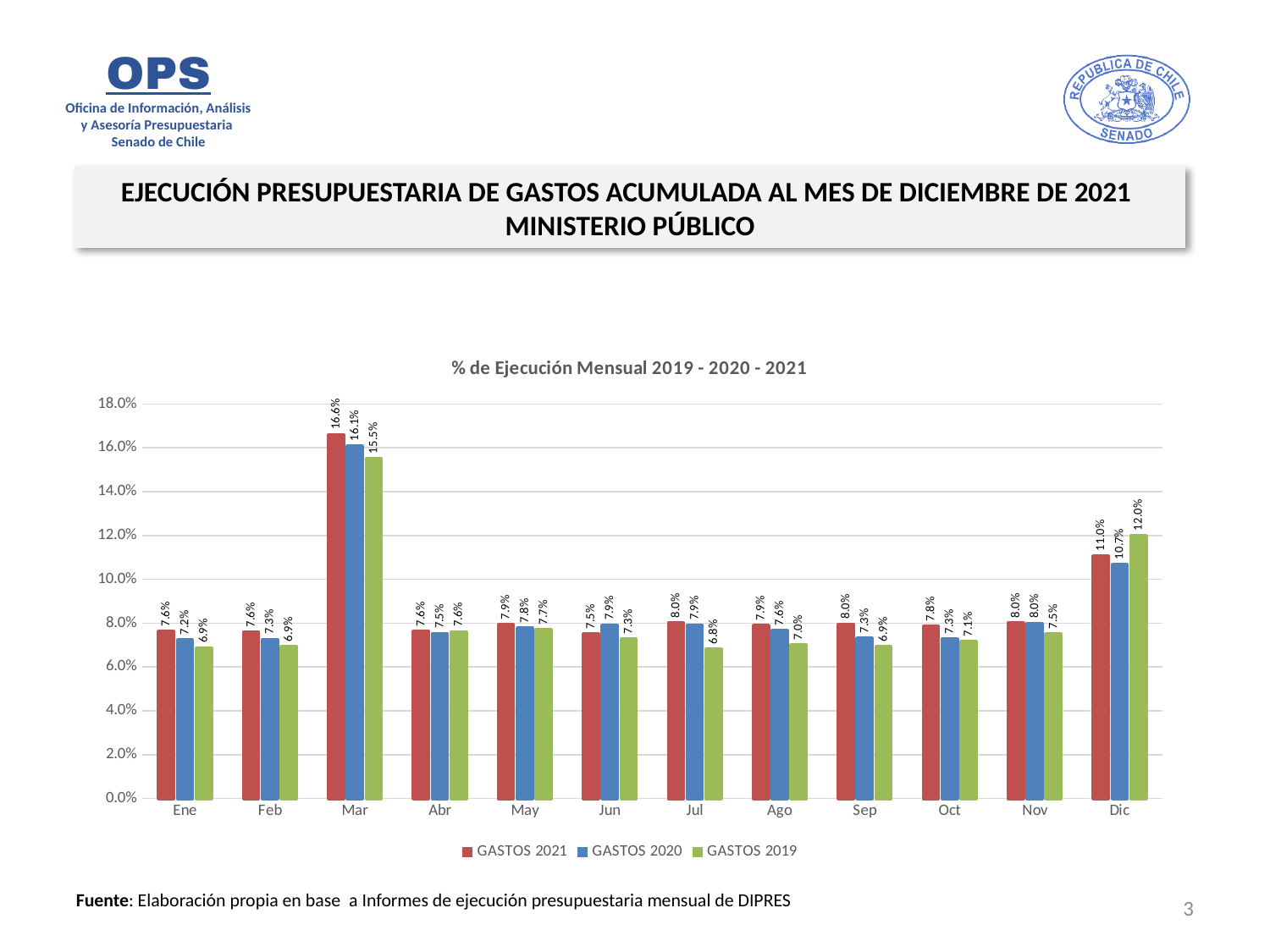

EJECUCIÓN PRESUPUESTARIA DE GASTOS ACUMULADA AL MES DE DICIEMBRE DE 2021
MINISTERIO PÚBLICO

### Chart: % de Ejecución Mensual 2019 - 2020 - 2021

| Category | GASTOS 2021 | GASTOS 2020 | GASTOS 2019 |
|---|---|---|---|
| Ene | 0.07620213364861719 | 0.07225584891115097 | 0.06858611604151861 |
| Feb | 0.07592911811866203 | 0.07256656400992251 | 0.0693361868349879 |
| Mar | 0.16590627193018423 | 0.16061060575448868 | 0.15501514515140552 |
| Abr | 0.07633673793851055 | 0.07521340885925935 | 0.0759855312449268 |
| May | 0.07922753606234935 | 0.07779215105309138 | 0.07696265291991025 |
| Jun | 0.07499146748893959 | 0.07905387072375385 | 0.07264047567998333 |
| Jul | 0.08001120113362004 | 0.07901590277353232 | 0.06808047972516702 |
| Ago | 0.07882039615958958 | 0.07649808709714166 | 0.07002622112893302 |
| Sep | 0.07950784403824096 | 0.07303734846810792 | 0.0691909236041072 |
| Oct | 0.07849751194321412 | 0.07271474679853213 | 0.07145368839609911 |
| Nov | 0.08004450041031091 | 0.07987583824307078 | 0.075082507472786 |
| Dic | 0.11049916867088384 | 0.10657764758081355 | 0.11979403116073534 |
3